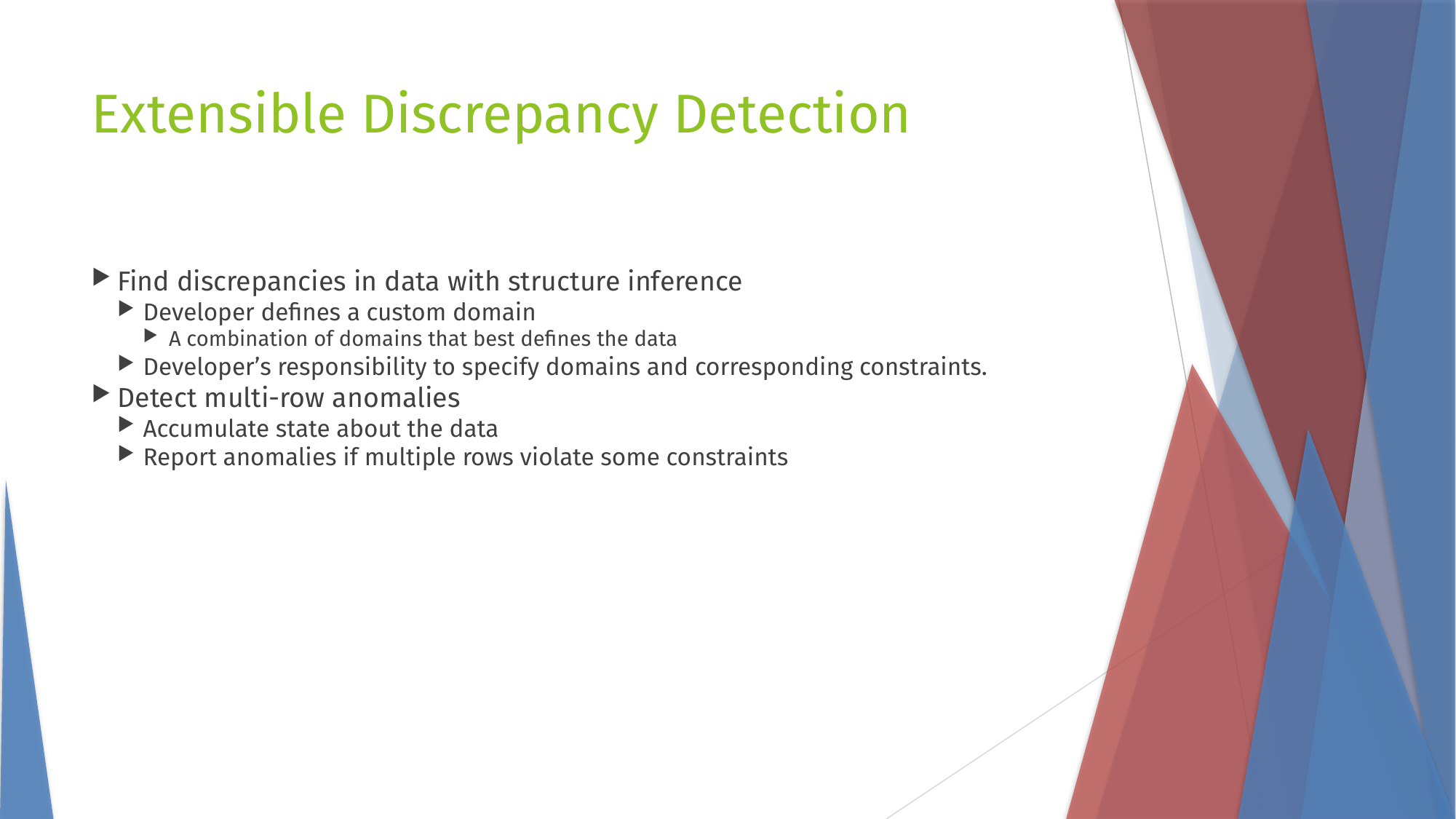

Extensible Discrepancy Detection
Find discrepancies in data with structure inference
Developer defines a custom domain
A combination of domains that best defines the data
Developer’s responsibility to specify domains and corresponding constraints.
Detect multi-row anomalies
Accumulate state about the data
Report anomalies if multiple rows violate some constraints